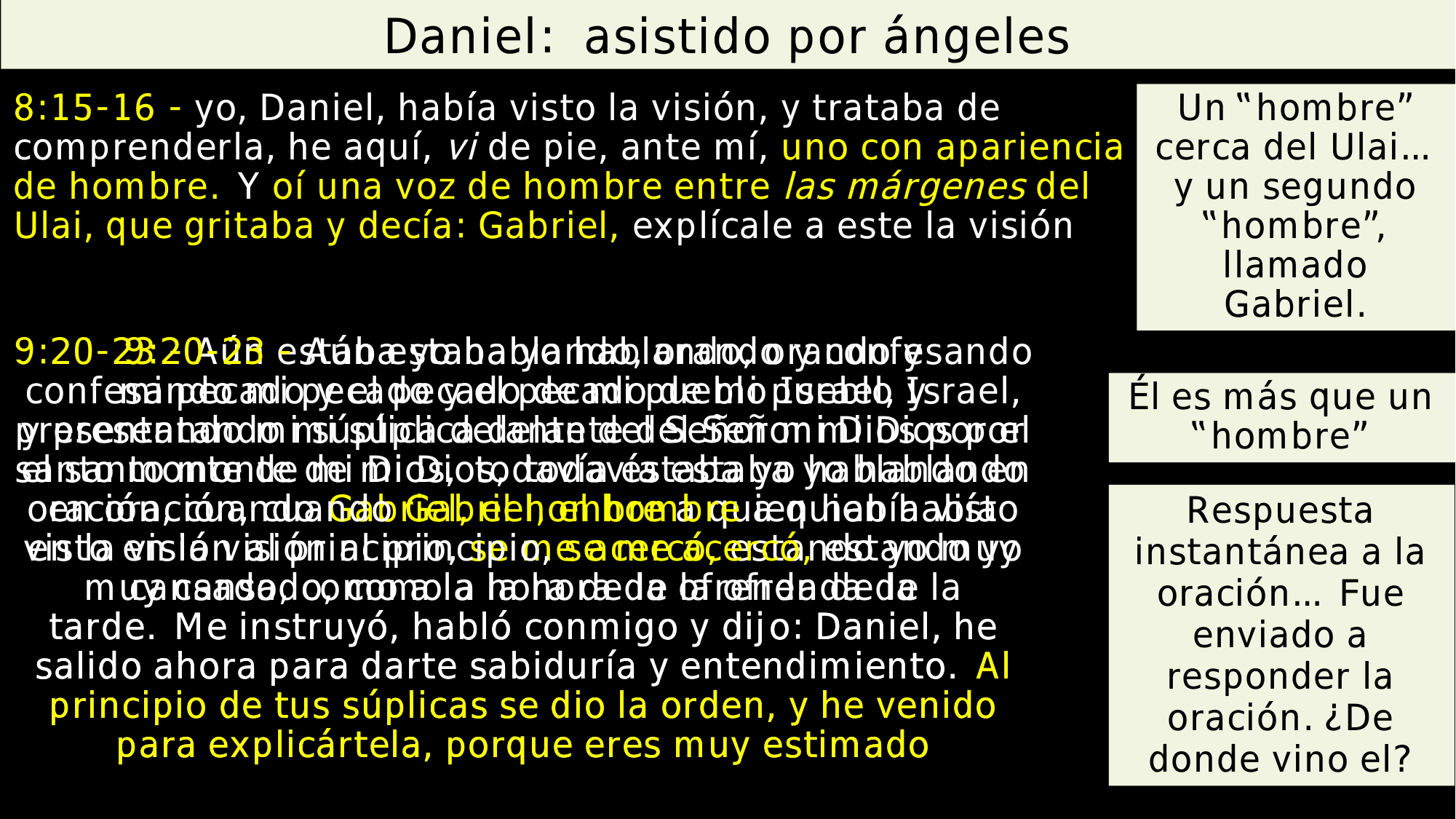

Daniel:  asistido por ángeles
8:15-16 - yo, Daniel, había visto la visión, y trataba de comprenderla, he aquí, vi de pie, ante mí, uno con apariencia de hombre.  Y oí una voz de hombre entre las márgenes del Ulai, que gritaba y decía: Gabriel, explícale a este la visión
Un “hombre” cerca del Ulai… y un segundo “hombre”, llamado Gabriel.
9:20-23 - Aún estaba yo hablando, orando y confesando mi pecado y el pecado de mi pueblo Israel, y presentando mi súplica delante del Señor mi Dios por el santo monte de mi Dios,  todavía estaba yo hablando en oración, cuando Gabriel, el hombre a quien había visto en la visión al principio, se me acercó, estando yo muy cansado, como a la hora de la ofrenda de la tarde.  Me instruyó, habló conmigo y dijo: Daniel, he salido ahora para darte sabiduría y entendimiento.  Al principio de tus súplicas se dio la orden, y he venido para explicártela, porque eres muy estimado
9:20-23 - Aún estaba yo hablando, orando y confesando mi pecado y el pecado de mi pueblo Israel, y presentando mi súplica delante del Señor mi Dios por el santo monte de mi Dios,  todavía estaba yo hablando en oración, cuando Gabriel, el hombre a quien había visto en la visión al principio, se me acercó, estando yo muy cansado, como a la hora de la ofrenda de la tarde.  Me instruyó, habló conmigo y dijo: Daniel, he salido ahora para darte sabiduría y entendimiento.  Al principio de tus súplicas se dio la orden, y he venido para explicártela, porque eres muy estimado
Él es más que un “hombre”
Respuesta instantánea a la oración… Fue enviado a responder la oración. ¿De donde vino el?